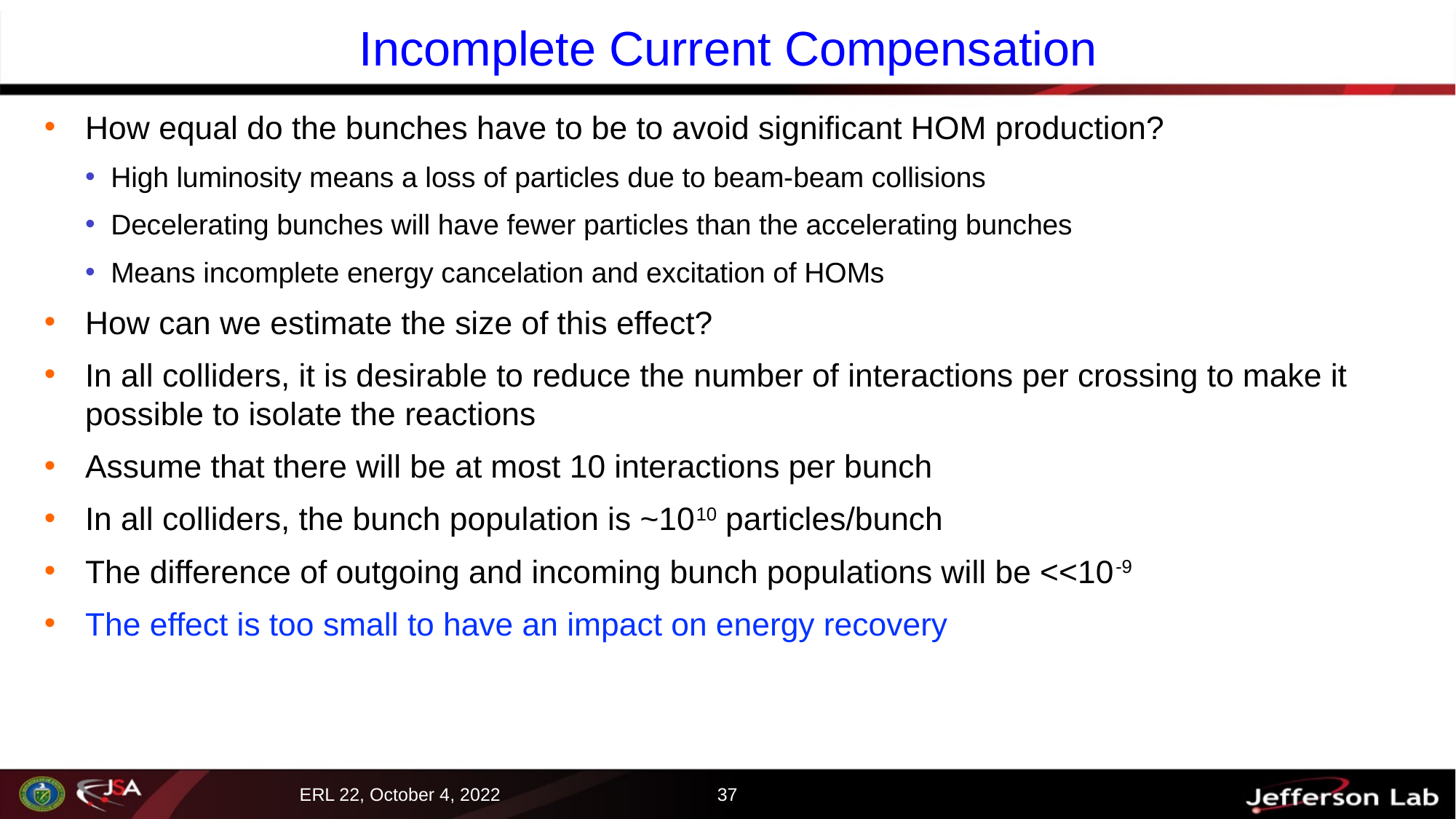

# Incomplete Current Compensation
How equal do the bunches have to be to avoid significant HOM production?
High luminosity means a loss of particles due to beam-beam collisions
Decelerating bunches will have fewer particles than the accelerating bunches
Means incomplete energy cancelation and excitation of HOMs
How can we estimate the size of this effect?
In all colliders, it is desirable to reduce the number of interactions per crossing to make it possible to isolate the reactions
Assume that there will be at most 10 interactions per bunch
In all colliders, the bunch population is ~1010 particles/bunch
The difference of outgoing and incoming bunch populations will be <<10-9
The effect is too small to have an impact on energy recovery
37